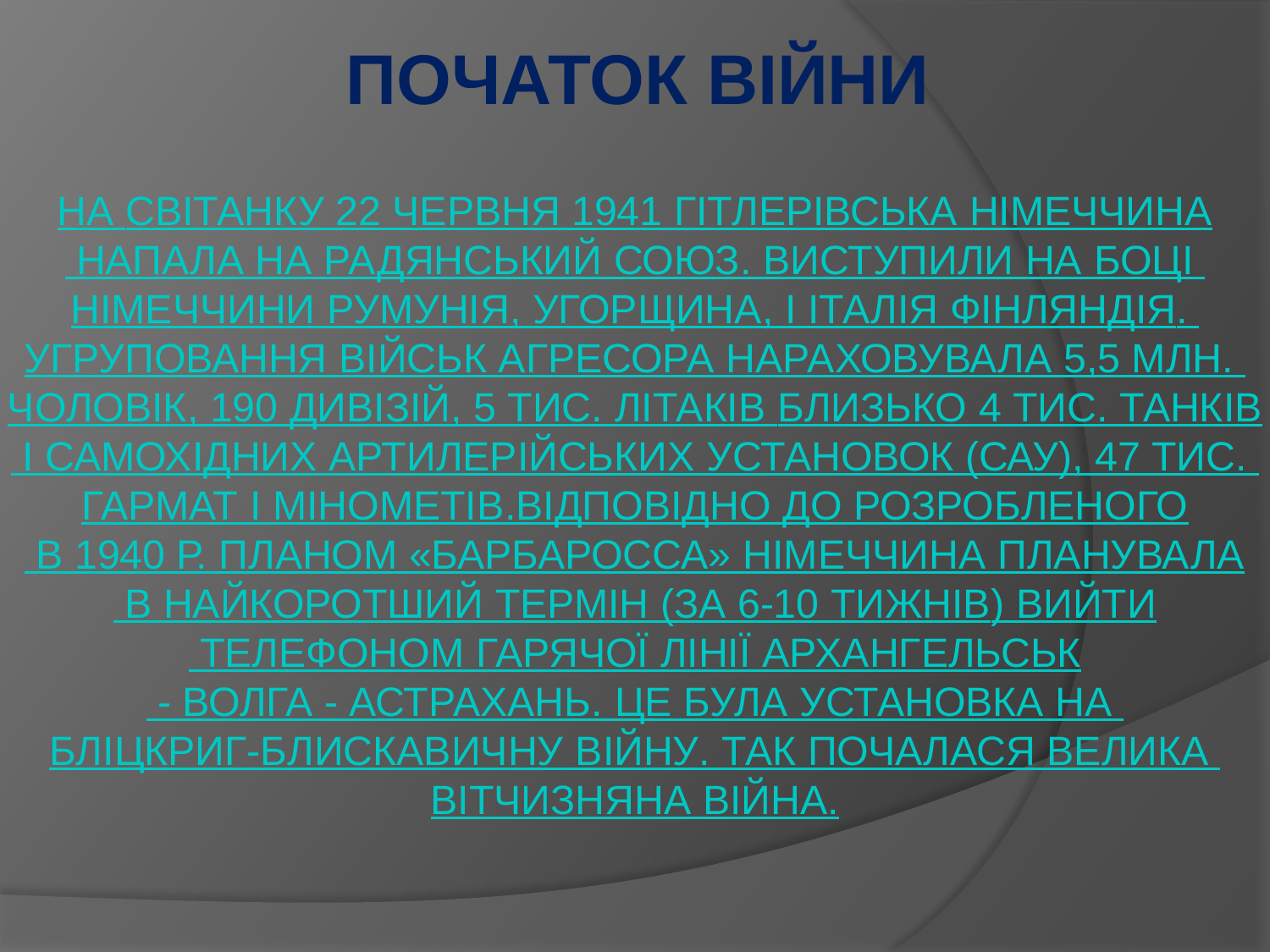

ПОЧАТОК ВІЙНИ
# На світанку 22 Червня 1941 гітлерівська Німеччина напала на Радянський Союз. Виступили На боці Німеччини Румунія, Угорщина, і Італія Фінляндія. Угруповання військ агресора нараховувала 5,5 млн. чоловік, 190 дивізій, 5 тис. літаків близько 4 тис. танків і самохідних артилерійських установок (САУ), 47 тис. гармат і мінометів. Відповідно до розробленого в 1940 р. планом «Барбаросса» Німеччина планувала в найкоротший термін (за 6-10 тижнів) вийти телефоном гарячої лінії Архангельськ - Волга - Астрахань. Це була установка на бліцкриг-блискавичну війну. Так почалася Велика Вітчизняна війна.